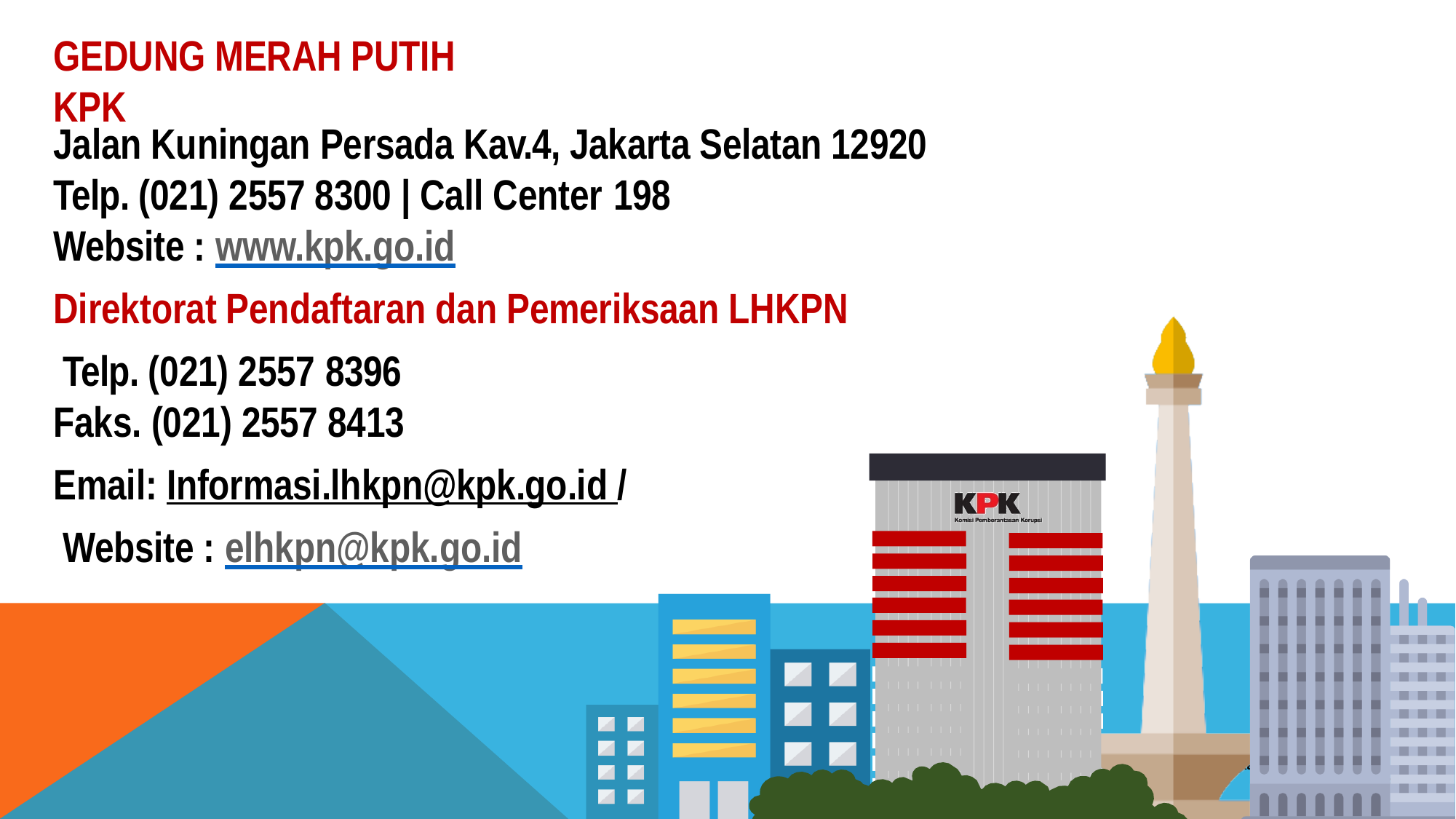

# Gedung Merah Putih KPK
Jalan Kuningan Persada Kav.4, Jakarta Selatan 12920  Telp. (021) 2557 8300 | Call Center 198
Website : www.kpk.go.id
Direktorat Pendaftaran dan Pemeriksaan LHKPN  Telp. (021) 2557 8396
Faks. (021) 2557 8413
Email: Informasi.lhkpn@kpk.go.id /  Website : elhkpn@kpk.go.id

117

Kuningan Persada Kav.4, Jakarta Selatan 12920
Telp. (021) 2557 8300
Website : www.kpk.go.id

Jalan